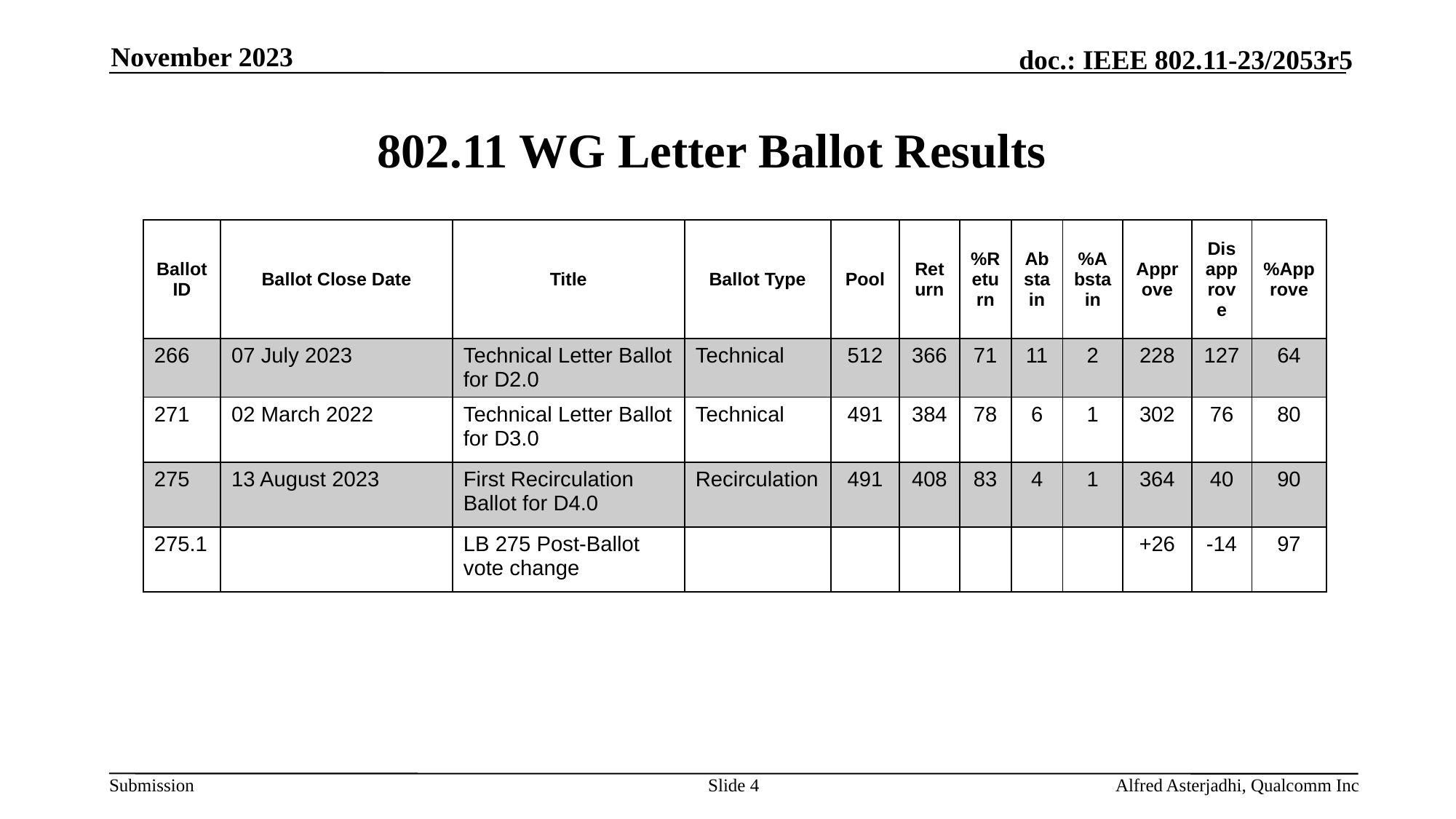

November 2023
802.11 WG Letter Ballot Results
| Ballot ID | Ballot Close Date | Title | Ballot Type | Pool | Return | %Return | Abstain | %Abstain | Approve | Disapprove | %Approve |
| --- | --- | --- | --- | --- | --- | --- | --- | --- | --- | --- | --- |
| 266 | 07 July 2023 | Technical Letter Ballot for D2.0 | Technical | 512 | 366 | 71 | 11 | 2 | 228 | 127 | 64 |
| 271 | 02 March 2022 | Technical Letter Ballot for D3.0 | Technical | 491 | 384 | 78 | 6 | 1 | 302 | 76 | 80 |
| 275 | 13 August 2023 | First Recirculation Ballot for D4.0 | Recirculation | 491 | 408 | 83 | 4 | 1 | 364 | 40 | 90 |
| 275.1 |  | LB 275 Post-Ballot vote change |  |  |  |  |  |  | +26 | -14 | 97 |
Slide 4
Alfred Asterjadhi, Qualcomm Inc